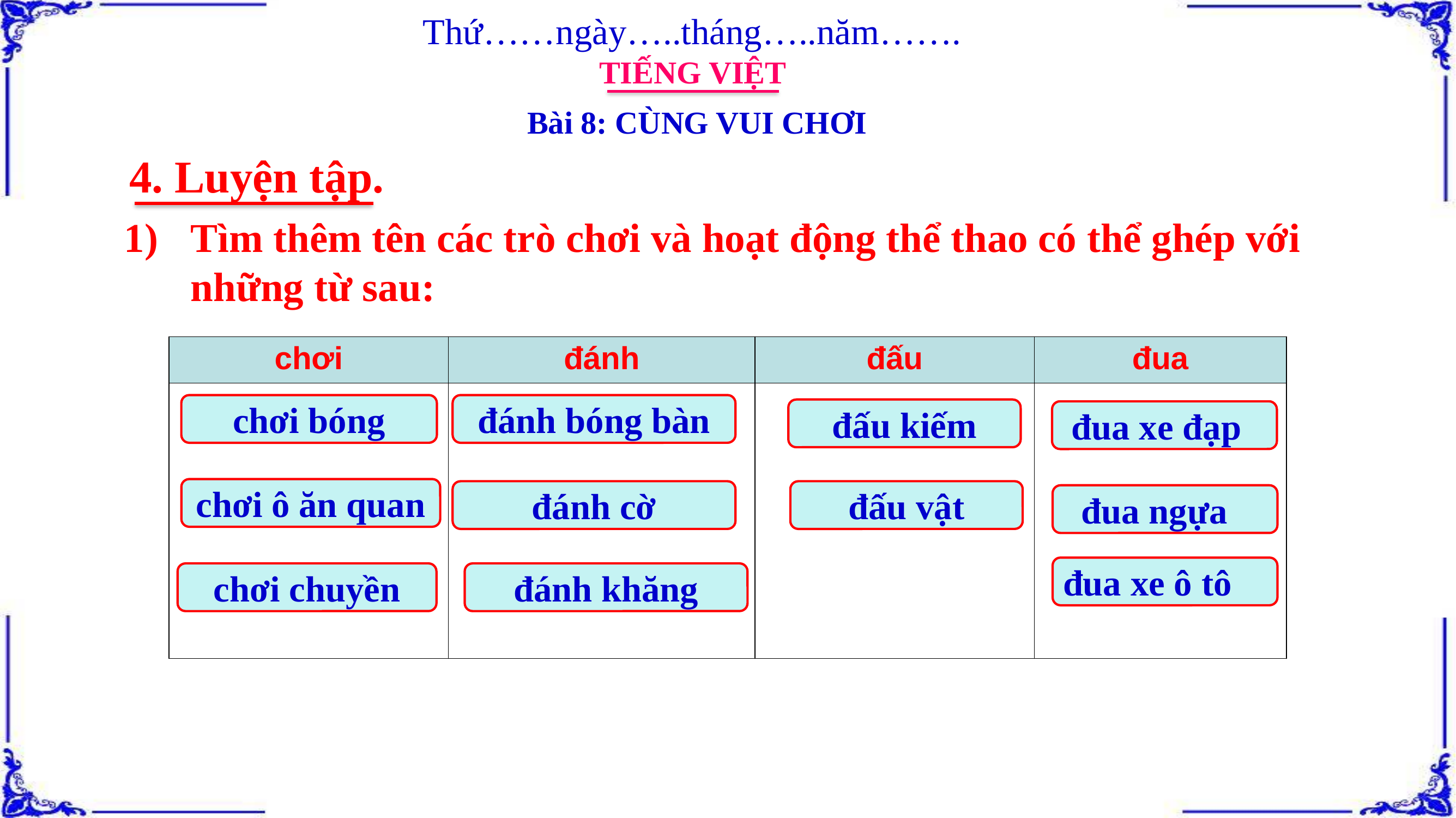

Thứ……ngày…..tháng…..năm…….
TIẾNG VIỆT
Bài 8: CÙNG VUI CHƠI

4. Luyện tập.
Tìm thêm tên các trò chơi và hoạt động thể thao có thể ghép với những từ sau:

| chơi | đánh | đấu | đua |
| --- | --- | --- | --- |
|  |  |  |  |
chơi bóng
đánh bóng bàn
đấu kiếm
 đua xe đạp
chơi ô ăn quan
đánh cờ
đấu vật
  đua ngựa
đua xe ô tô
chơi chuyền
đánh khăng